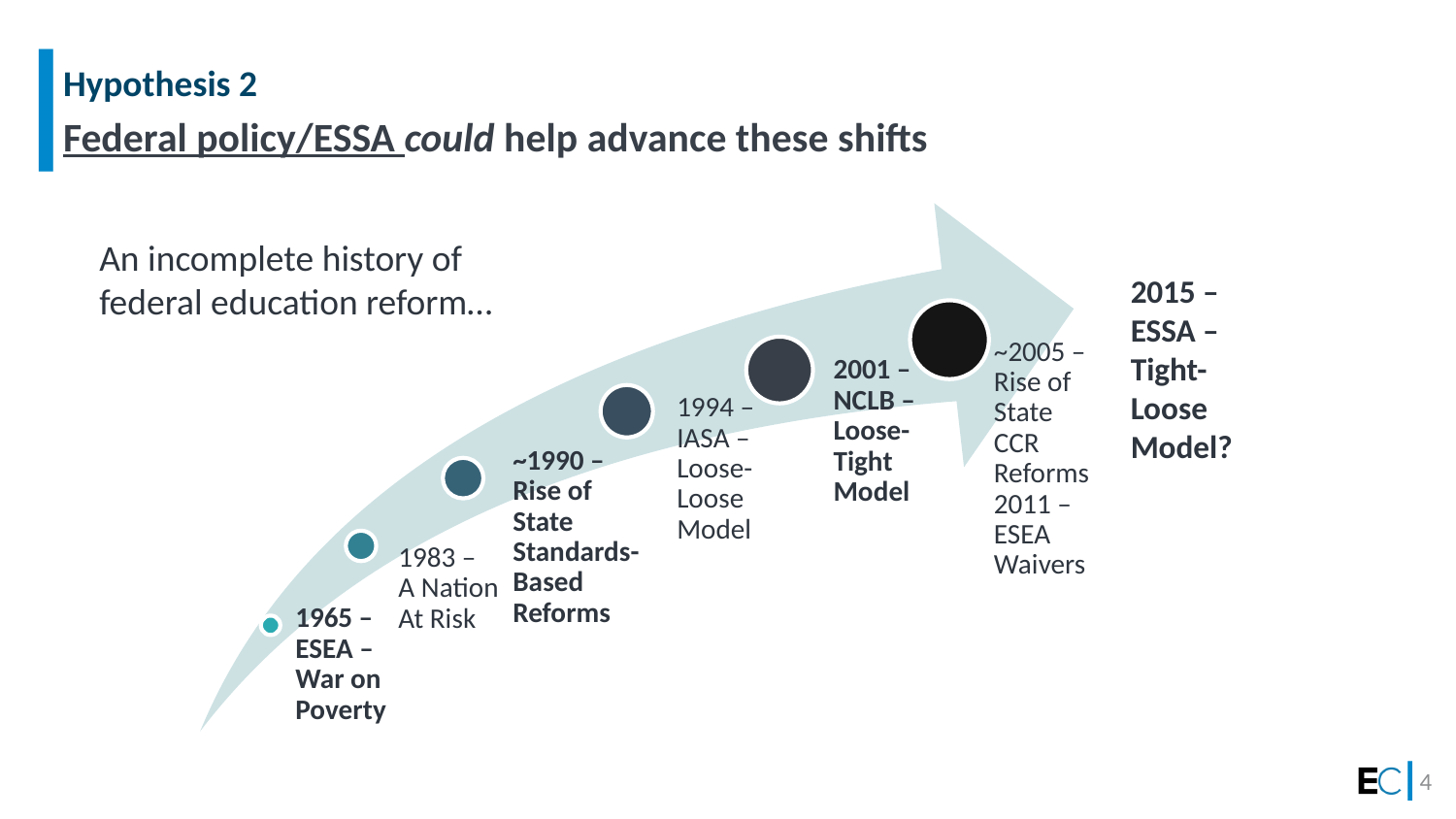

# Hypothesis 2
Federal policy/ESSA could help advance these shifts
1965 – ESEA – War on Poverty
1983 –     A Nation At Risk
~1990 – Rise of State Standards-Based Reforms
1994 – IASA – Loose-Loose Model
2001 – NCLB – Loose-Tight Model
An incomplete history of  federal education reform…
2015 –ESSA – Tight-Loose Model?

~2005 – Rise of State CCR Reforms 2011 – ESEA Waivers

4